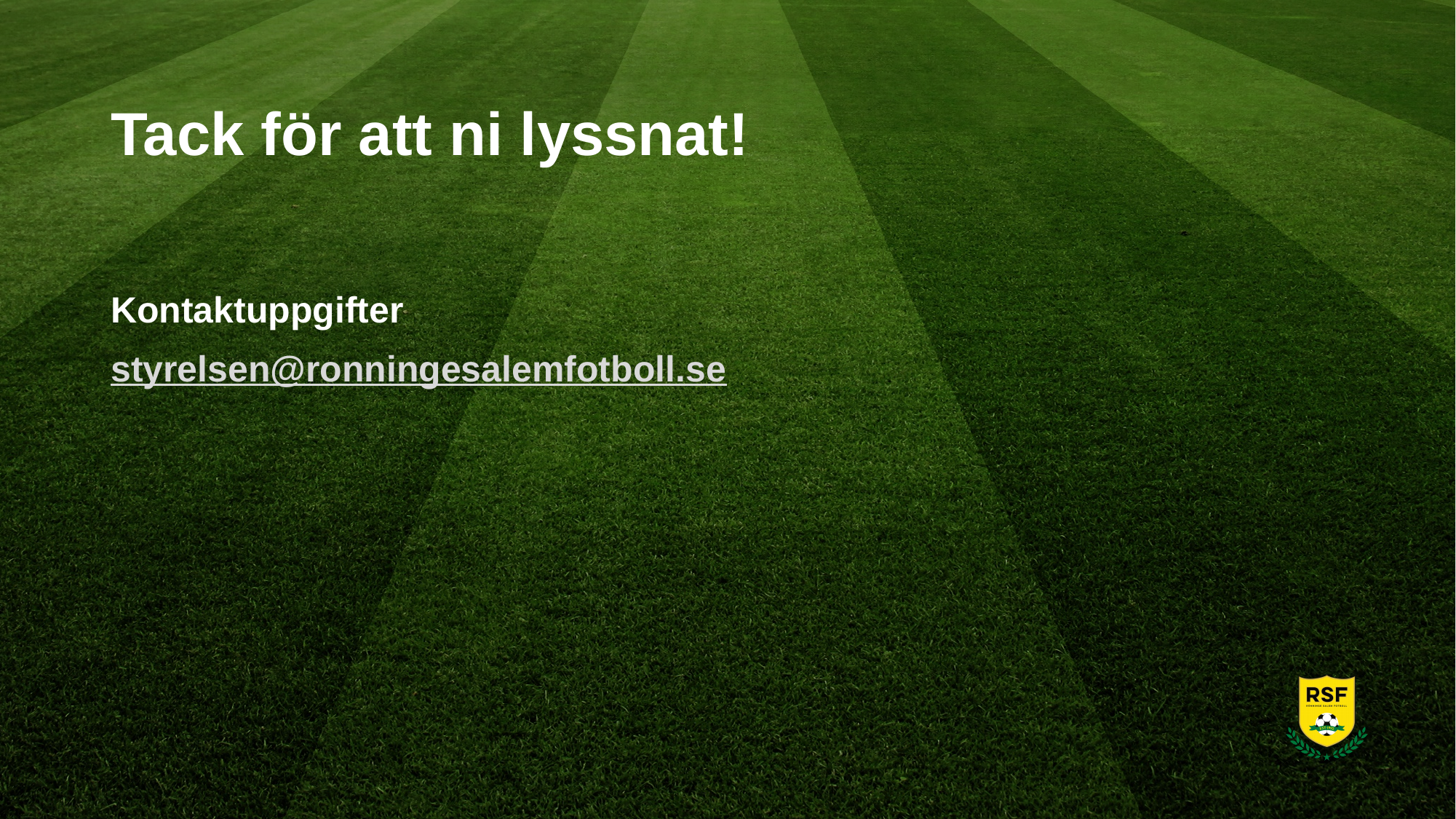

# Tack för att ni lyssnat!
Kontaktuppgifter
styrelsen@ronningesalemfotboll.se